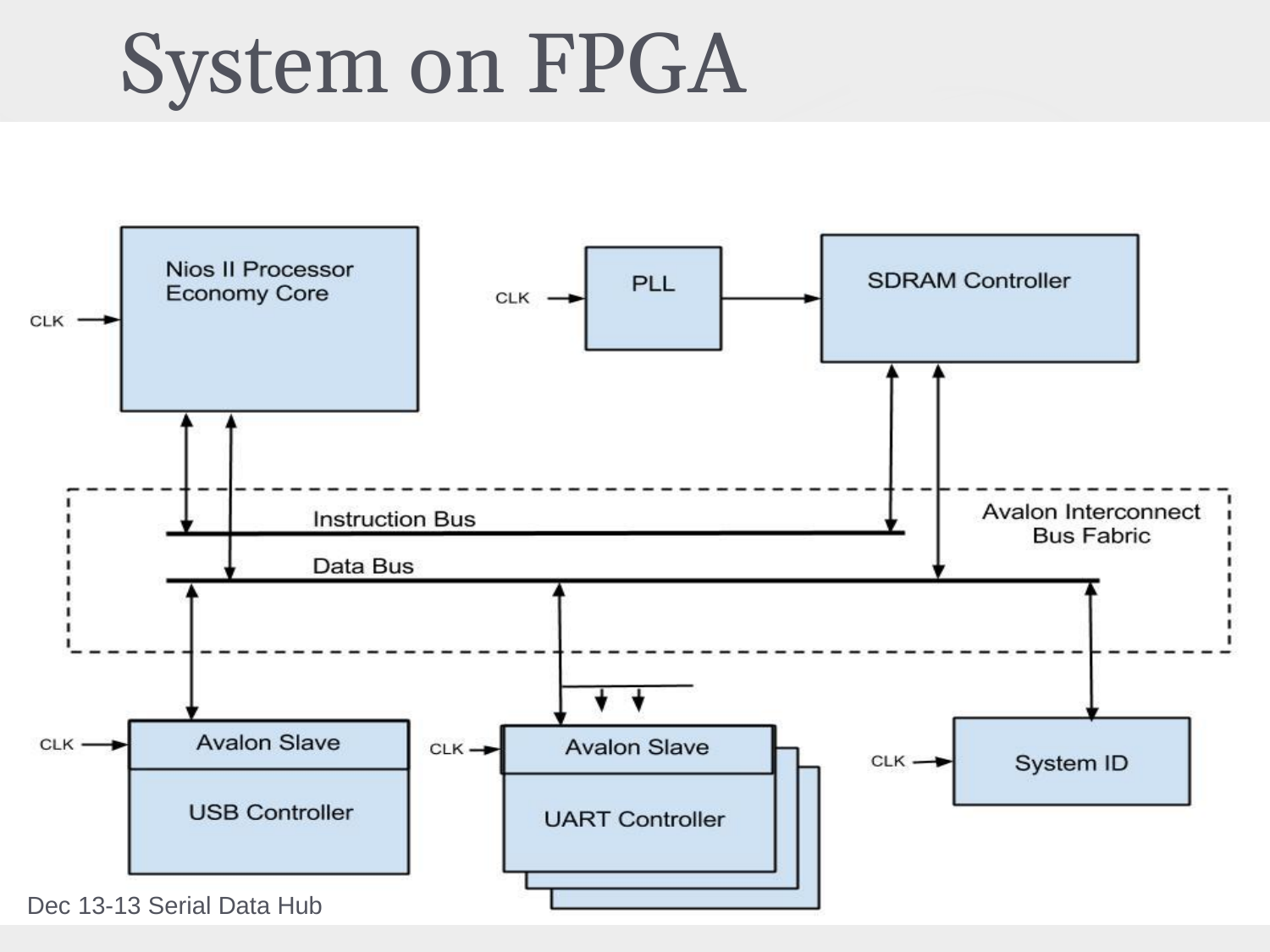

# System on FPGA

Dec 13-13 Serial Data Hub